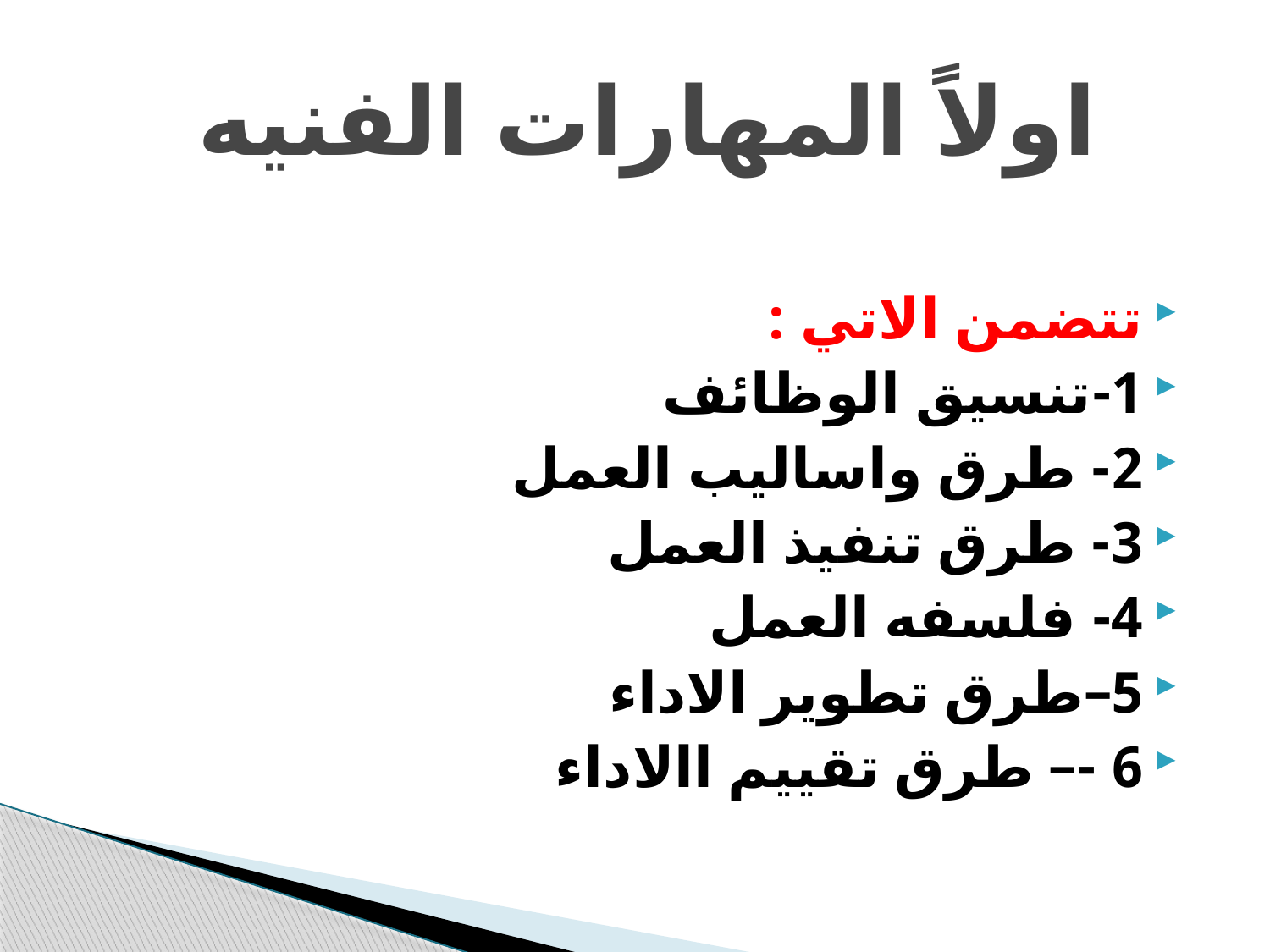

# اولاً المهارات الفنيه
تتضمن الاتي :
1-تنسيق الوظائف
2- طرق واساليب العمل
3- طرق تنفيذ العمل
4- فلسفه العمل
5–طرق تطوير الاداء
6 -– طرق تقييم االاداء